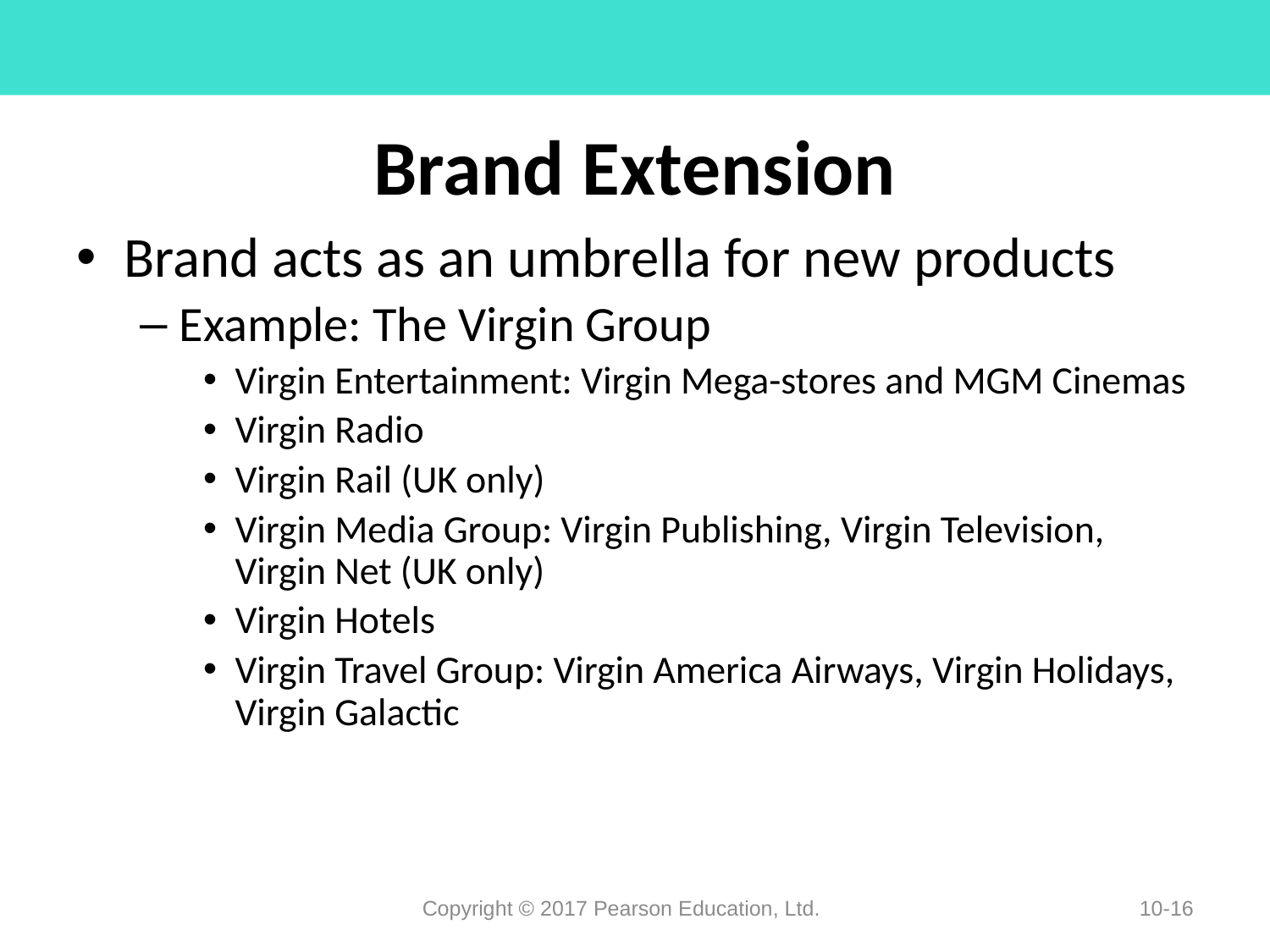

# Brand Extension
Brand acts as an umbrella for new products
Example: The Virgin Group
Virgin Entertainment: Virgin Mega-stores and MGM Cinemas
Virgin Radio
Virgin Rail (UK only)
Virgin Media Group: Virgin Publishing, Virgin Television, Virgin Net (UK only)
Virgin Hotels
Virgin Travel Group: Virgin America Airways, Virgin Holidays, Virgin Galactic

Copyright © 2017 Pearson Education, Ltd.
10-16